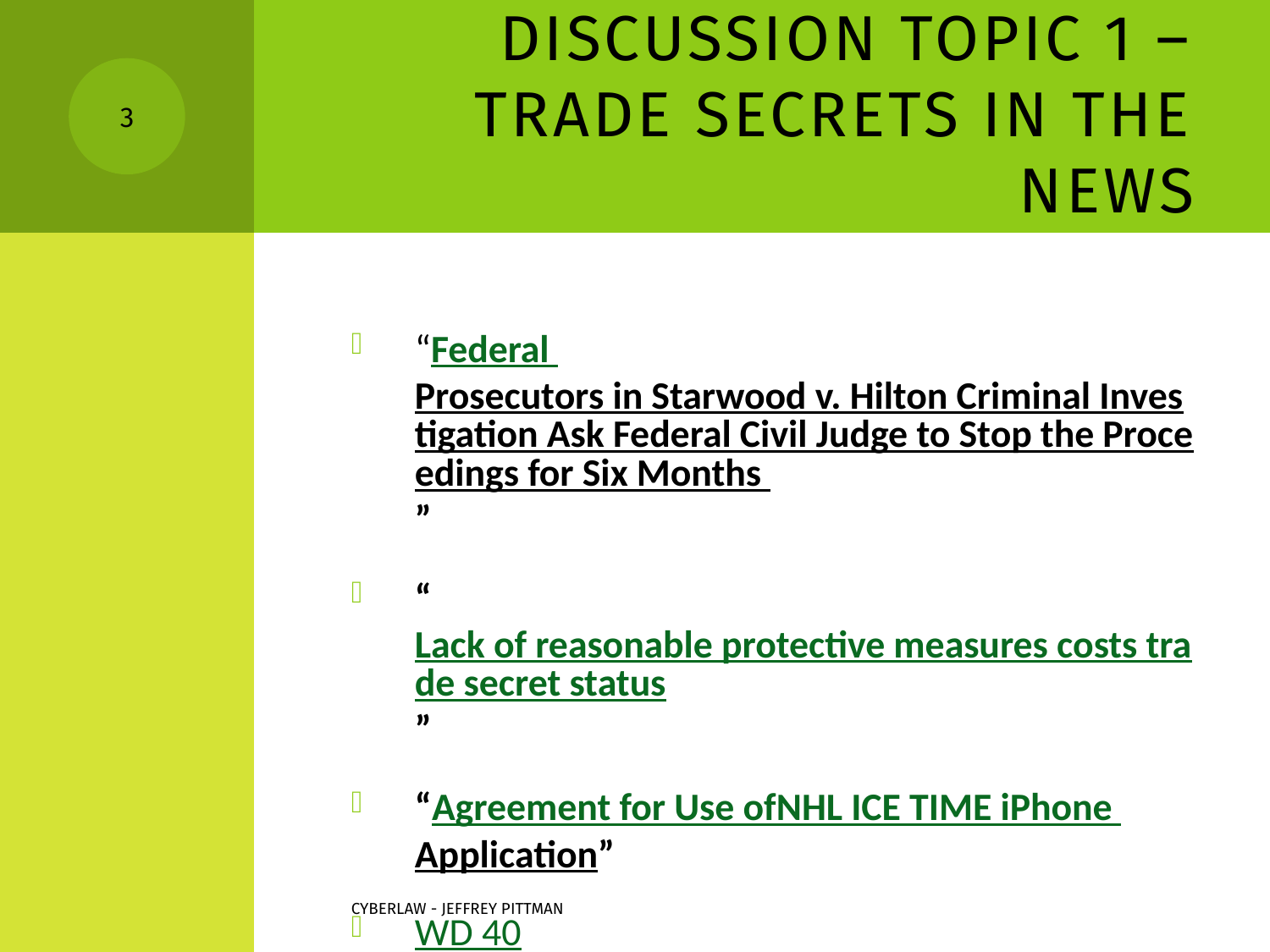

# Discussion Topic 1 – Trade Secrets in the News
3
“Federal Prosecutors in Starwood v. Hilton Criminal Investigation Ask Federal Civil Judge to Stop the Proceedings for Six Months ”
“Lack of reasonable protective measures costs trade secret status”
“Agreement for Use of
NHL ICE TIME iPhone Application”
WD 40

Cyberlaw - Jeffrey Pittman